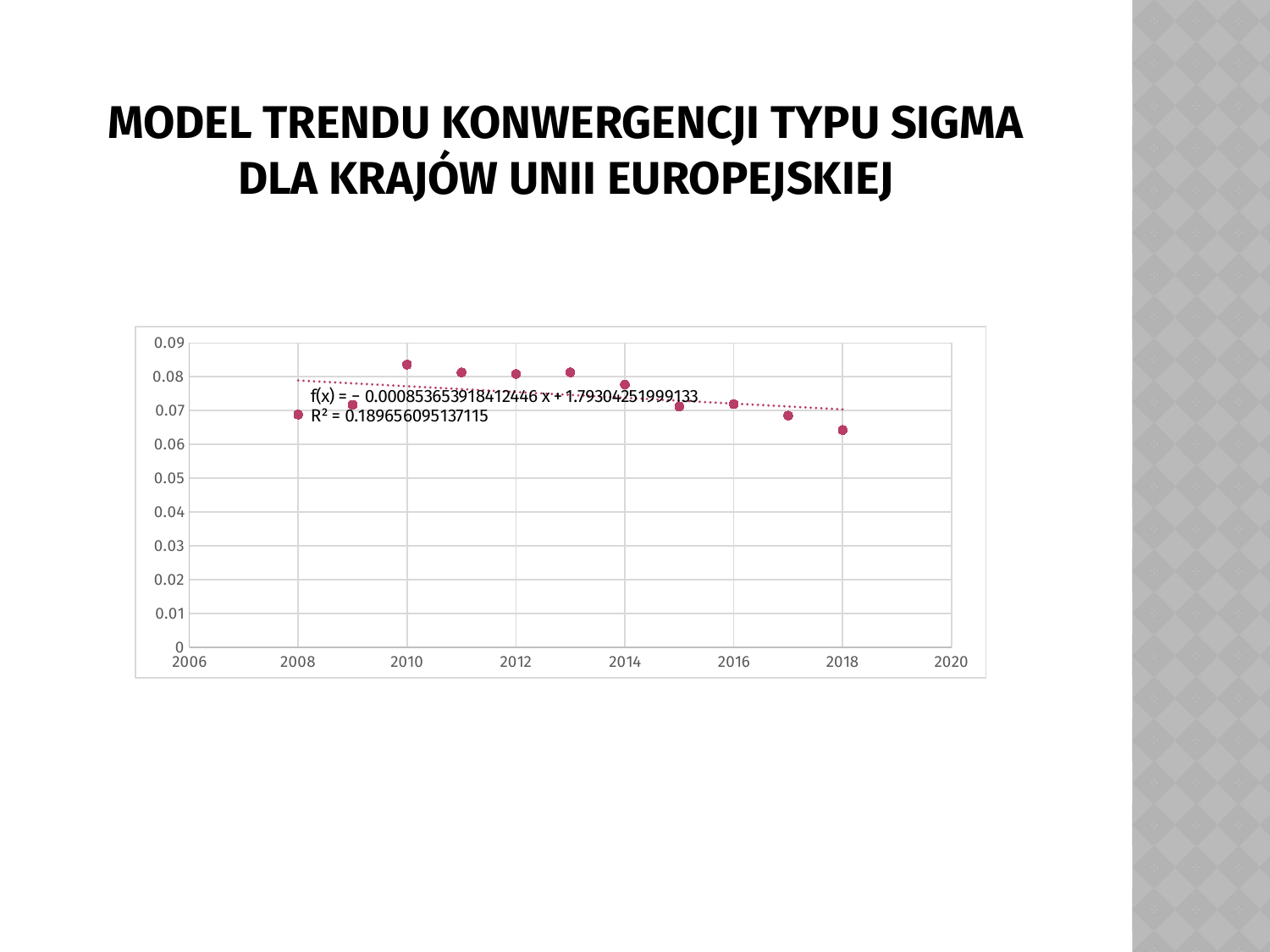

# Model trendu konwergencji typu sigma dla krajów Unii Europejskiej

### Chart

| Category |  |
|---|---|